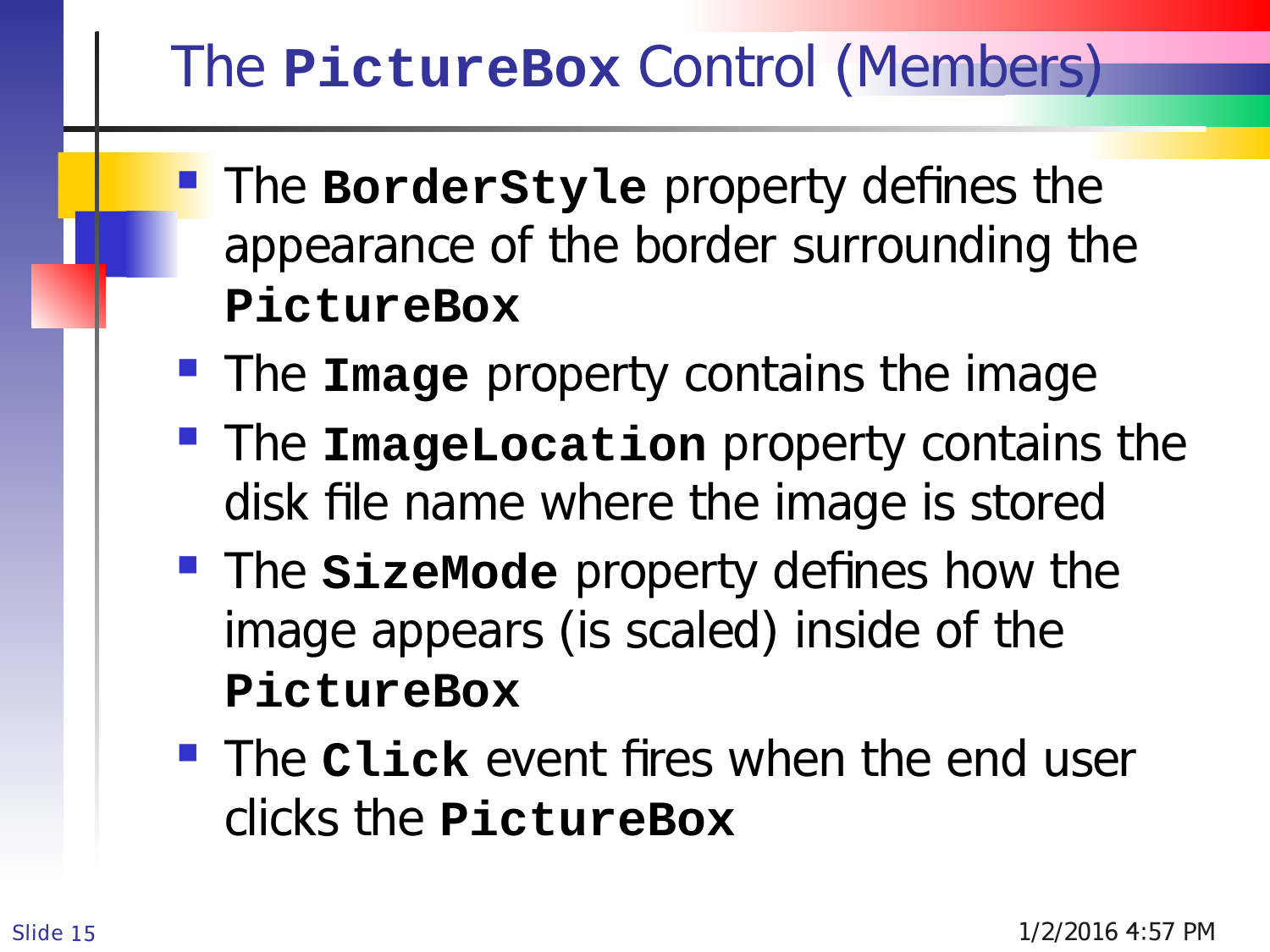

# The PictureBox Control (Members)
The BorderStyle property defines the appearance of the border surrounding the PictureBox
The Image property contains the image
The ImageLocation property contains the disk file name where the image is stored
The SizeMode property defines how the image appears (is scaled) inside of the PictureBox
The Click event fires when the end user clicks the PictureBox
1/2/2016 4:57 PM